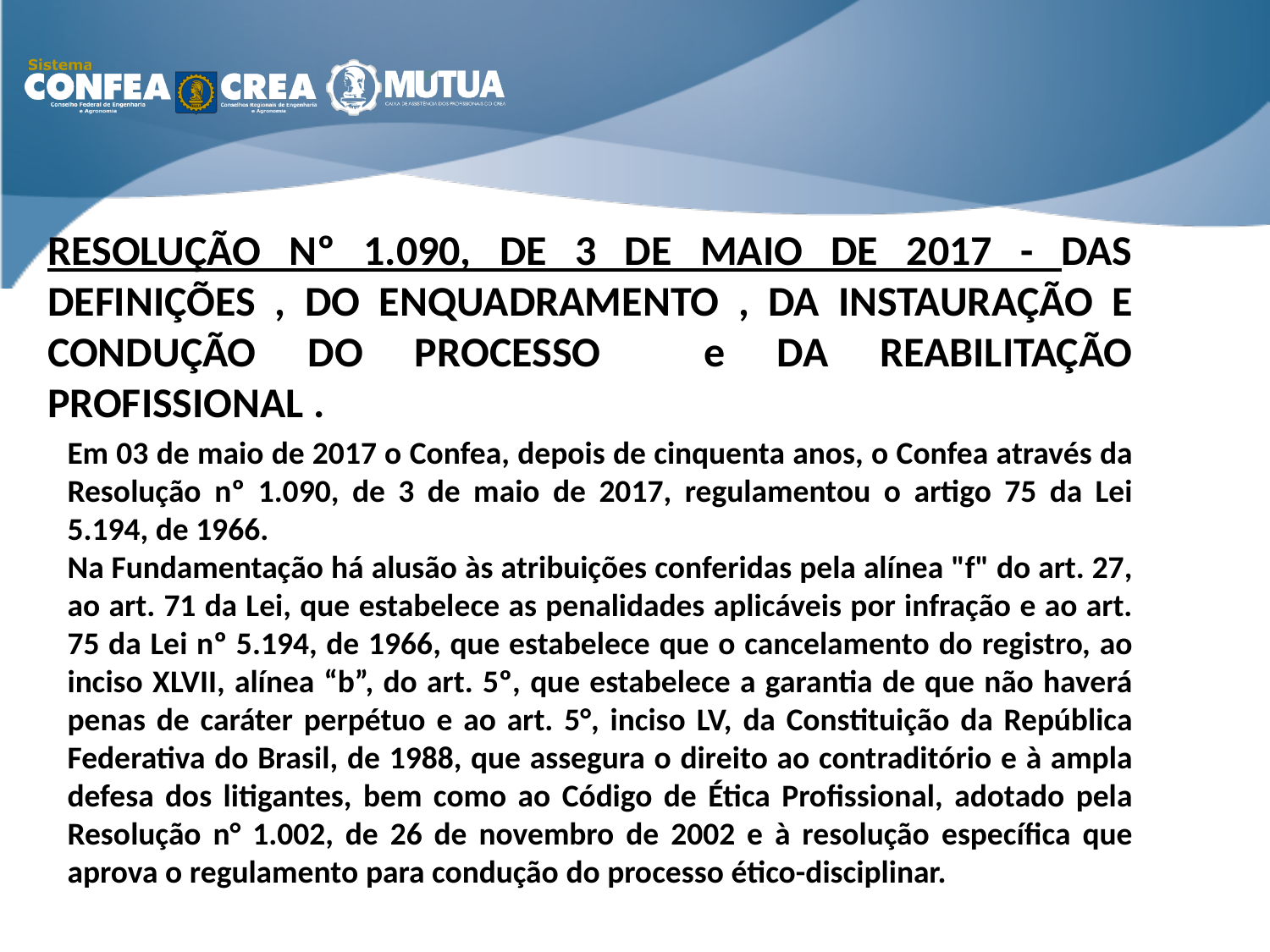

RESOLUÇÃO Nº 1.090, DE 3 DE MAIO DE 2017 - DAS DEFINIÇÕES , DO ENQUADRAMENTO , DA INSTAURAÇÃO E CONDUÇÃO DO PROCESSO  e DA REABILITAÇÃO PROFISSIONAL .
Em 03 de maio de 2017 o Confea, depois de cinquenta anos, o Confea através da Resolução nº 1.090, de 3 de maio de 2017, regulamentou o artigo 75 da Lei 5.194, de 1966.
Na Fundamentação há alusão às atribuições conferidas pela alínea "f" do art. 27, ao art. 71 da Lei, que estabelece as penalidades aplicáveis por infração e ao art. 75 da Lei nº 5.194, de 1966, que estabelece que o cancelamento do registro, ao inciso XLVII, alínea “b”, do art. 5º, que estabelece a garantia de que não haverá penas de caráter perpétuo e ao art. 5°, inciso LV, da Constituição da República Federativa do Brasil, de 1988, que assegura o direito ao contraditório e à ampla defesa dos litigantes, bem como ao Código de Ética Profissional, adotado pela Resolução n° 1.002, de 26 de novembro de 2002 e à resolução específica que aprova o regulamento para condução do processo ético-disciplinar.